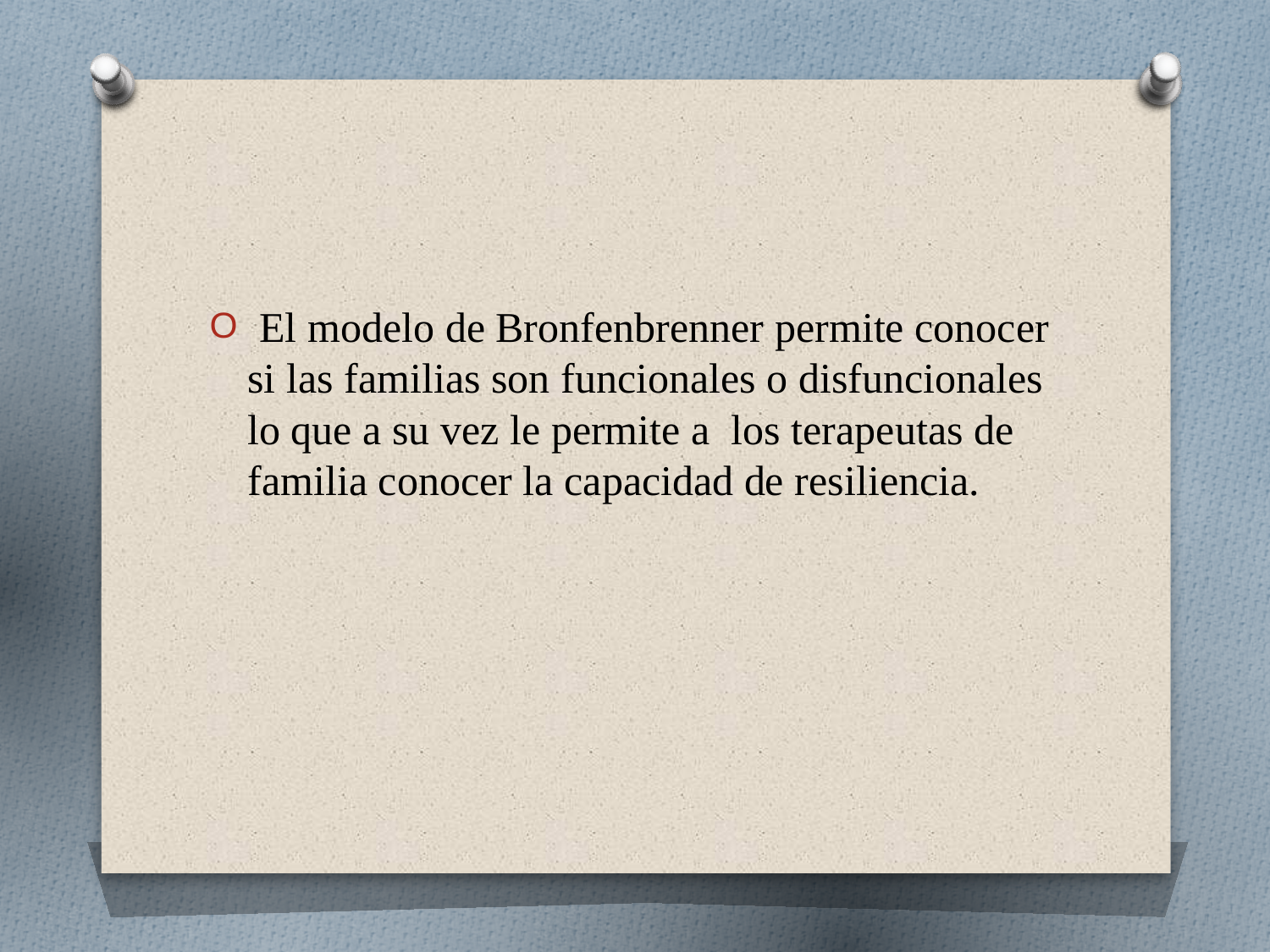

#
 El modelo de Bronfenbrenner permite conocer si las familias son funcionales o disfuncionales lo que a su vez le permite a  los terapeutas de familia conocer la capacidad de resiliencia.